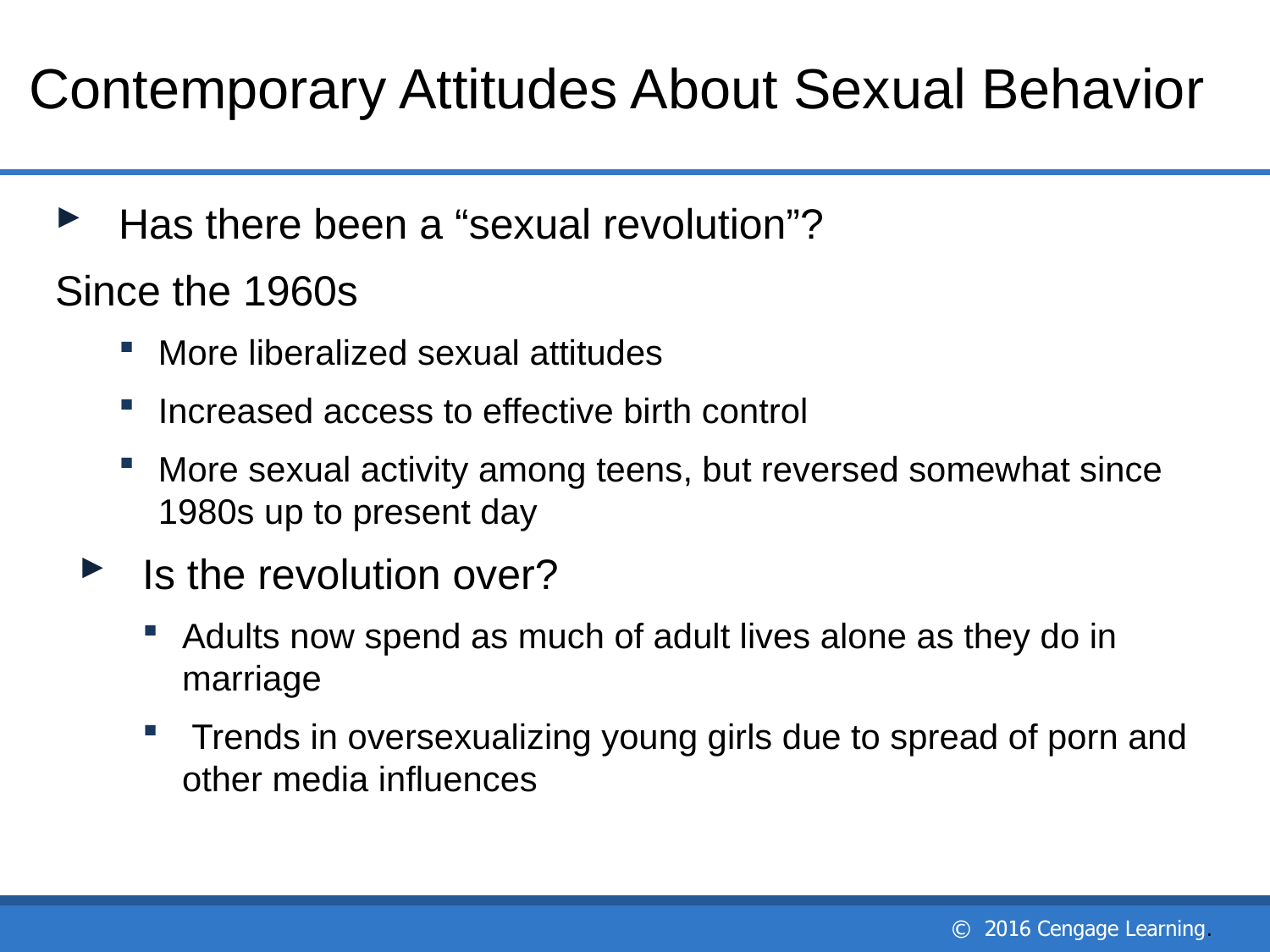

# Contemporary Attitudes About Sexual Behavior
Has there been a “sexual revolution”?
Since the 1960s
More liberalized sexual attitudes
Increased access to effective birth control
More sexual activity among teens, but reversed somewhat since 1980s up to present day
Is the revolution over?
Adults now spend as much of adult lives alone as they do in marriage
 Trends in oversexualizing young girls due to spread of porn and other media influences